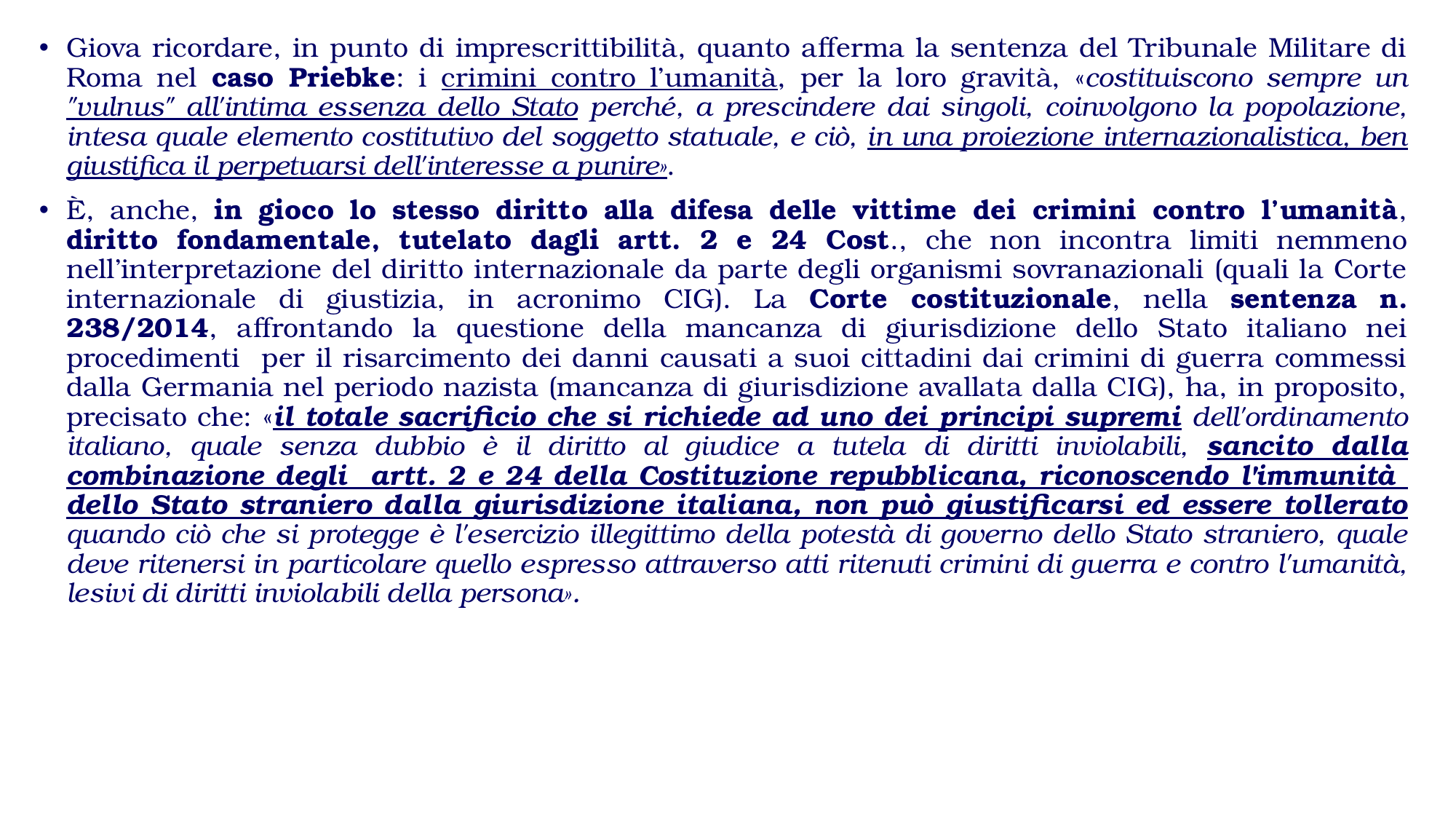

Giova ricordare, in punto di imprescrittibilità, quanto afferma la sentenza del Tribunale Militare di Roma nel caso Priebke: i crimini contro l’umanità, per la loro gravità, «costituiscono sempre un "vulnus" all'intima essenza dello Stato perché, a prescindere dai singoli, coinvolgono la popolazione, intesa quale elemento costitutivo del soggetto statuale, e ciò, in una proiezione internazionalistica, ben giustifica il perpetuarsi dell'interesse a punire».
È, anche, in gioco lo stesso diritto alla difesa delle vittime dei crimini contro l’umanità, diritto fondamentale, tutelato dagli artt. 2 e 24 Cost., che non incontra limiti nemmeno nell’interpretazione del diritto internazionale da parte degli organismi sovranazionali (quali la Corte internazionale di giustizia, in acronimo CIG). La Corte costituzionale, nella sentenza n. 238/2014, affrontando la questione della mancanza di giurisdizione dello Stato italiano nei procedimenti  per il risarcimento dei danni causati a suoi cittadini dai crimini di guerra commessi dalla Germania nel periodo nazista (mancanza di giurisdizione avallata dalla CIG), ha, in proposito, precisato che: «il totale sacrificio che si richiede ad uno dei principi supremi dell'ordinamento italiano, quale senza dubbio è il diritto al giudice a tutela di diritti inviolabili, sancito dalla combinazione degli  artt. 2 e 24 della Costituzione repubblicana, riconoscendo l'immunità  dello Stato straniero dalla giurisdizione italiana, non può giustificarsi ed essere tollerato quando ciò che si protegge è l'esercizio illegittimo della potestà di governo dello Stato straniero, quale deve ritenersi in particolare quello espresso attraverso atti ritenuti crimini di guerra e contro l'umanità, lesivi di diritti inviolabili della persona».